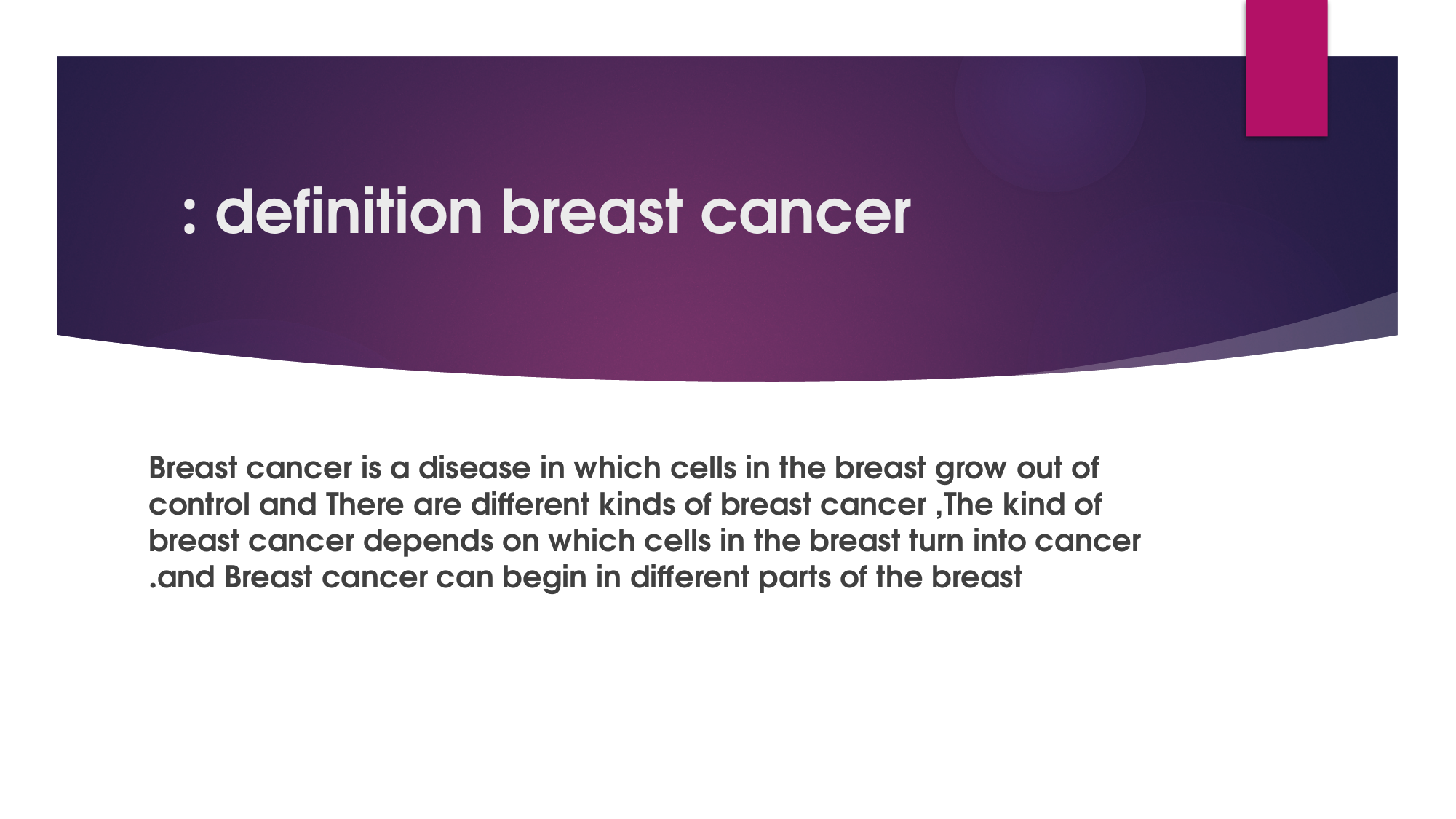

# definition breast cancer :
Breast cancer is a disease in which cells in the breast grow out of control and There are different kinds of breast cancer ,The kind of breast cancer depends on which cells in the breast turn into cancer and Breast cancer can begin in different parts of the breast.